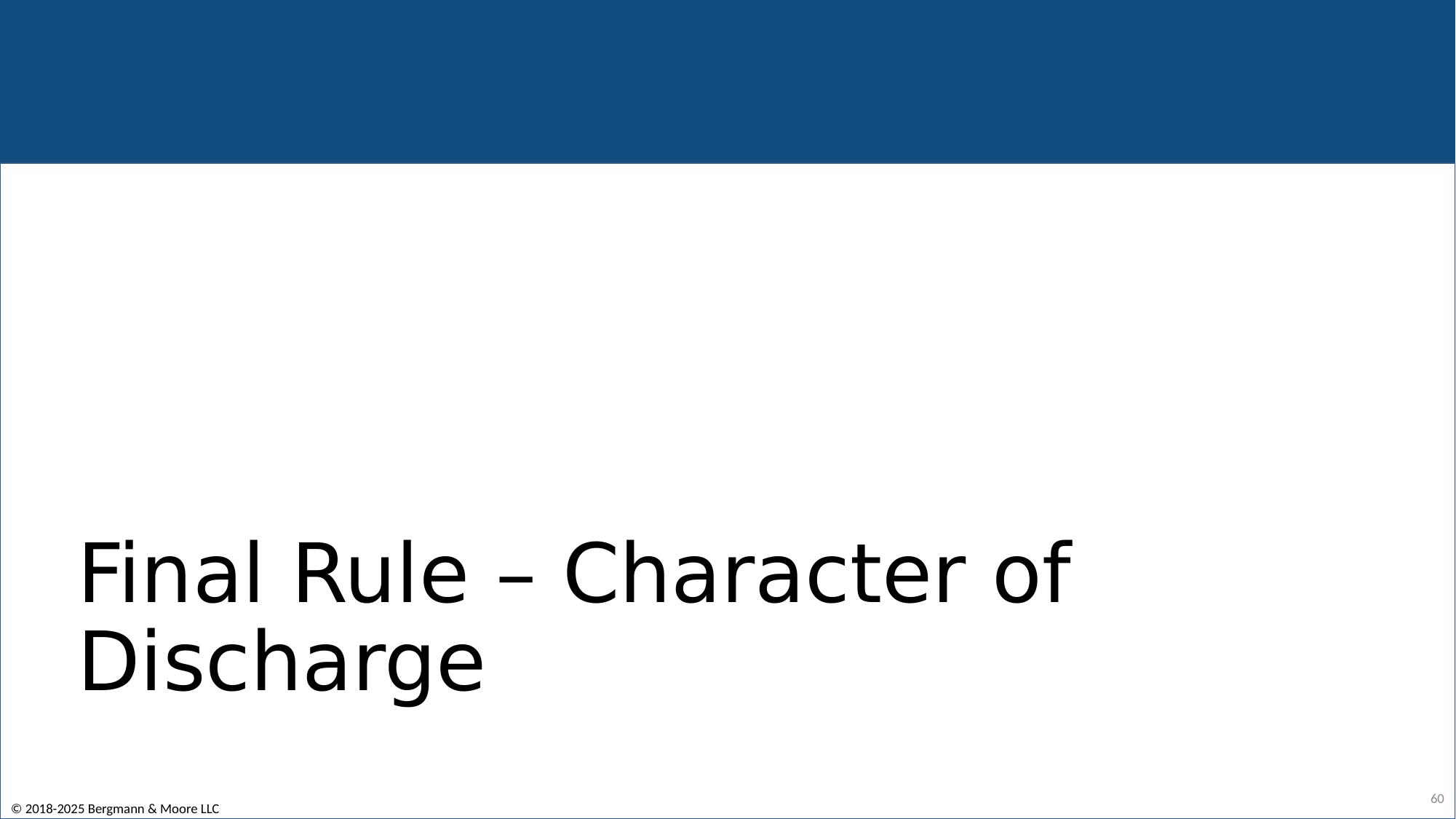

Final Rule – Character of Discharge
60